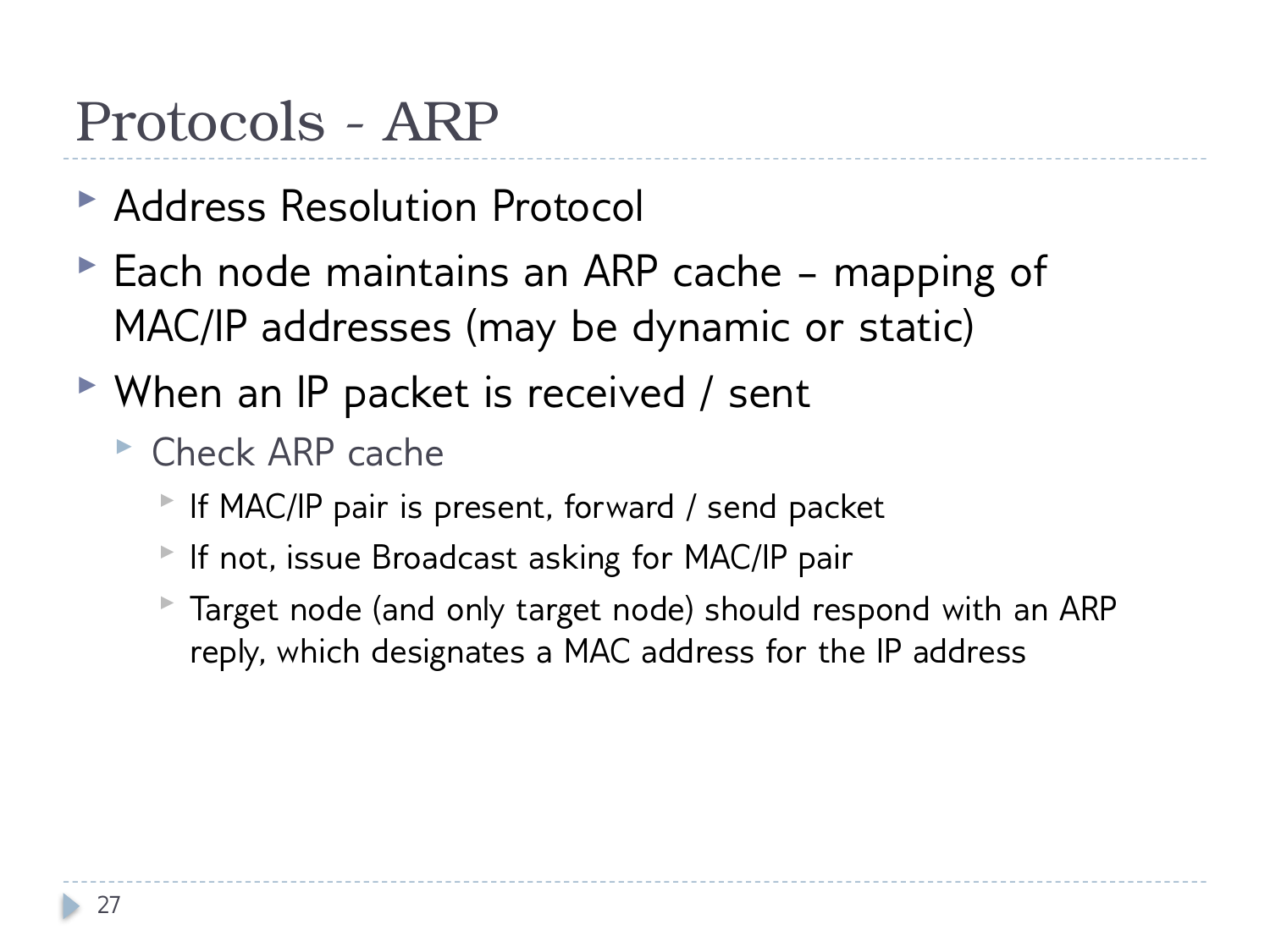

# Protocols - ARP
Address Resolution Protocol
Each node maintains an ARP cache – mapping of MAC/IP addresses (may be dynamic or static)
When an IP packet is received / sent
Check ARP cache
If MAC/IP pair is present, forward / send packet
If not, issue Broadcast asking for MAC/IP pair
Target node (and only target node) should respond with an ARP reply, which designates a MAC address for the IP address

27